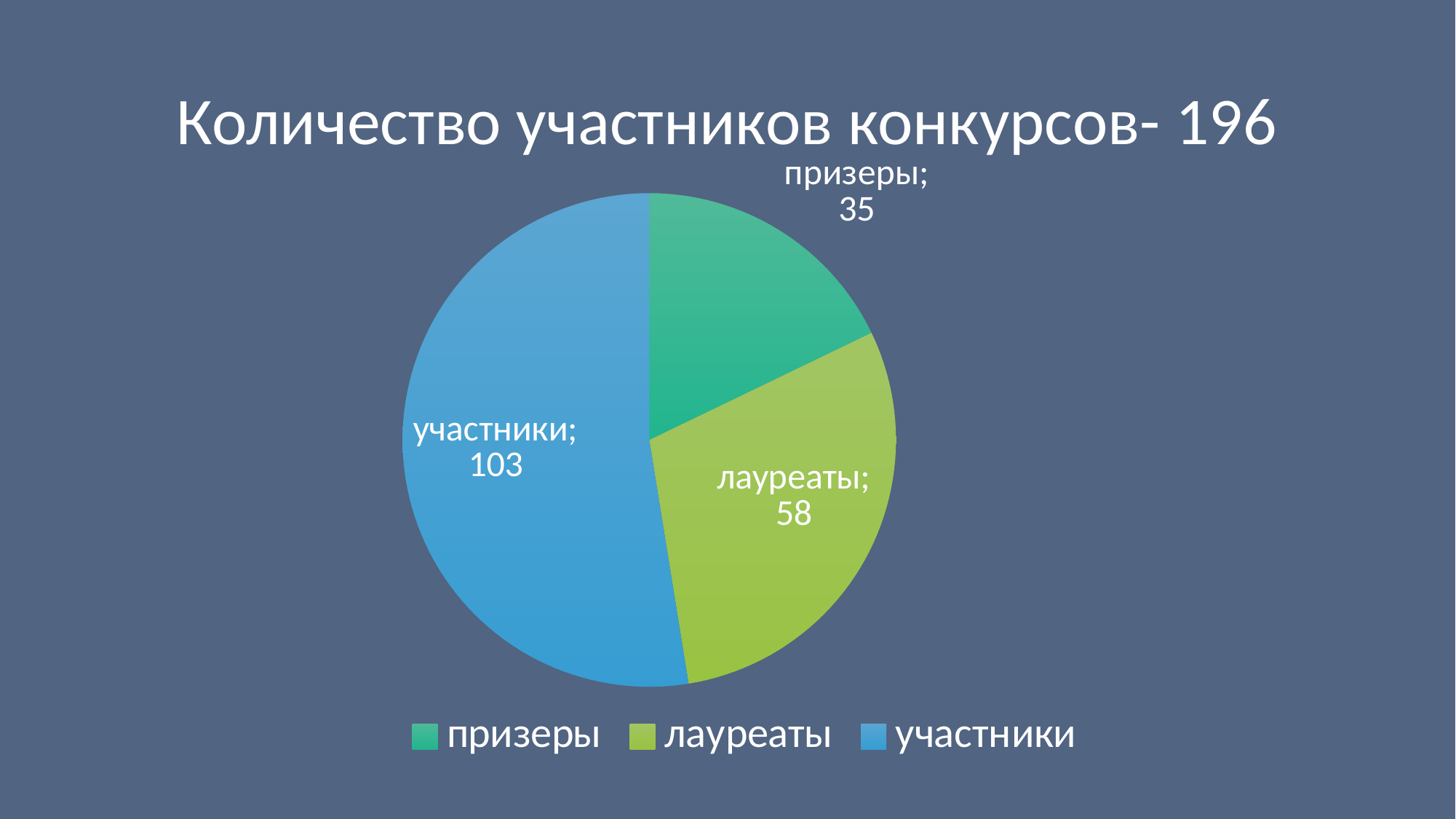

# Количество участников конкурсов- 196

### Chart

| Category | Количество участников |
|---|---|
| призеры | 35.0 |
| лауреаты | 58.0 |
| участники | 103.0 |